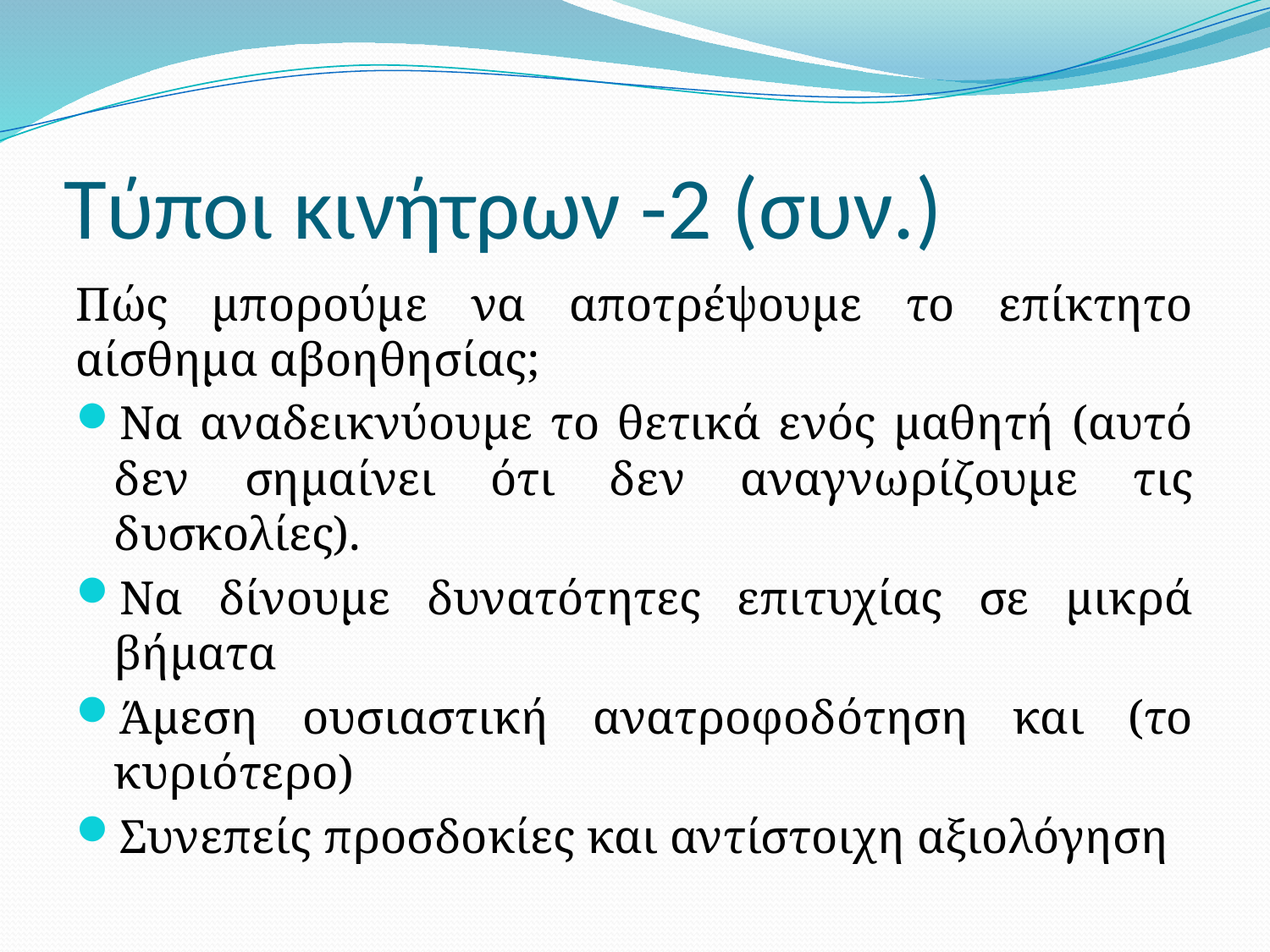

# Τύποι κινήτρων -2 (συν.)
Πώς μπορούμε να αποτρέψουμε το επίκτητο αίσθημα αβοηθησίας;
Να αναδεικνύουμε το θετικά ενός μαθητή (αυτό δεν σημαίνει ότι δεν αναγνωρίζουμε τις δυσκολίες).
Να δίνουμε δυνατότητες επιτυχίας σε μικρά βήματα
Άμεση ουσιαστική ανατροφοδότηση και (το κυριότερο)
Συνεπείς προσδοκίες και αντίστοιχη αξιολόγηση